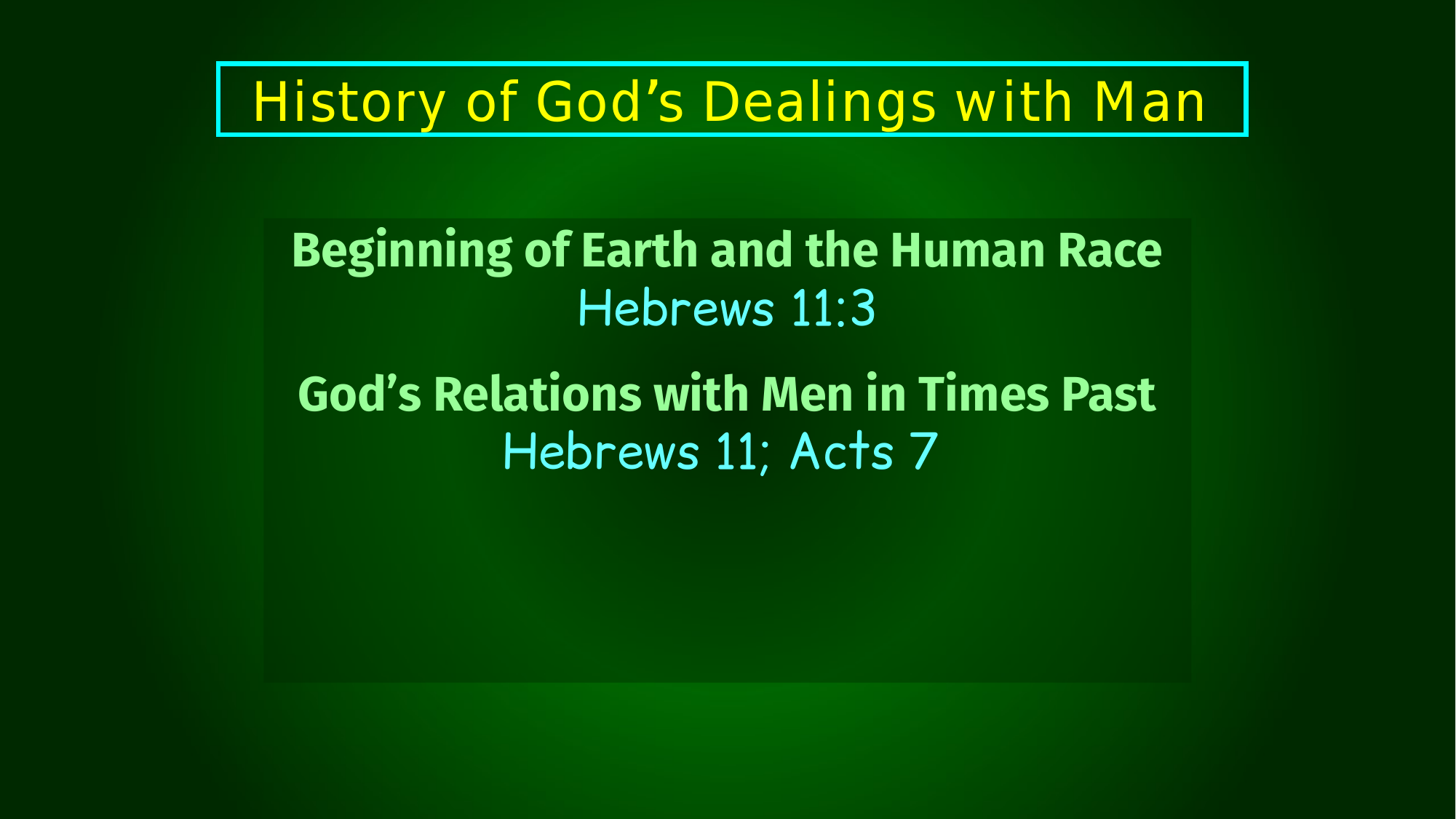

# History of God’s Dealings with Man
Beginning of Earth and the Human Race
Hebrews 11:3
God’s Relations with Men in Times Past
Hebrews 11; Acts 7